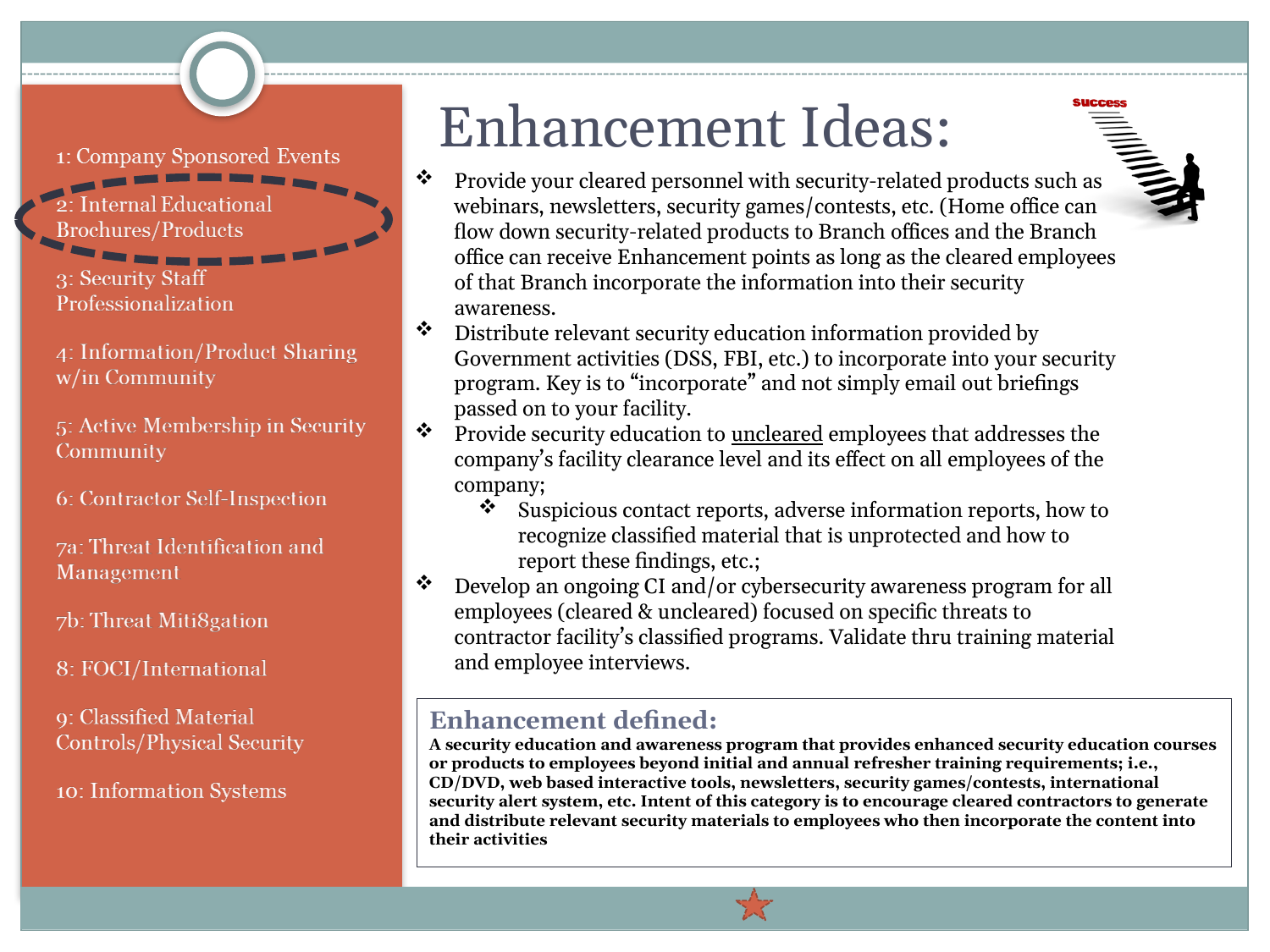

Enhancement Ideas:
Provide your cleared personnel with security-related products such as webinars, newsletters, security games/contests, etc. (Home office can flow down security-related products to Branch offices and the Branch office can receive Enhancement points as long as the cleared employees of that Branch incorporate the information into their security awareness.
Distribute relevant security education information provided by Government activities (DSS, FBI, etc.) to incorporate into your security program. Key is to “incorporate” and not simply email out briefings passed on to your facility.
Provide security education to uncleared employees that addresses the company’s facility clearance level and its effect on all employees of the company;
Suspicious contact reports, adverse information reports, how to recognize classified material that is unprotected and how to report these findings, etc.;
Develop an ongoing CI and/or cybersecurity awareness program for all employees (cleared & uncleared) focused on specific threats to contractor facility’s classified programs. Validate thru training material and employee interviews.

# Enhancement defined: A security education and awareness program that provides enhanced security education courses or products to employees beyond initial and annual refresher training requirements; i.e., CD/DVD, web based interactive tools, newsletters, security games/contests, international security alert system, etc. Intent of this category is to encourage cleared contractors to generate and distribute relevant security materials to employees who then incorporate the content into their activities